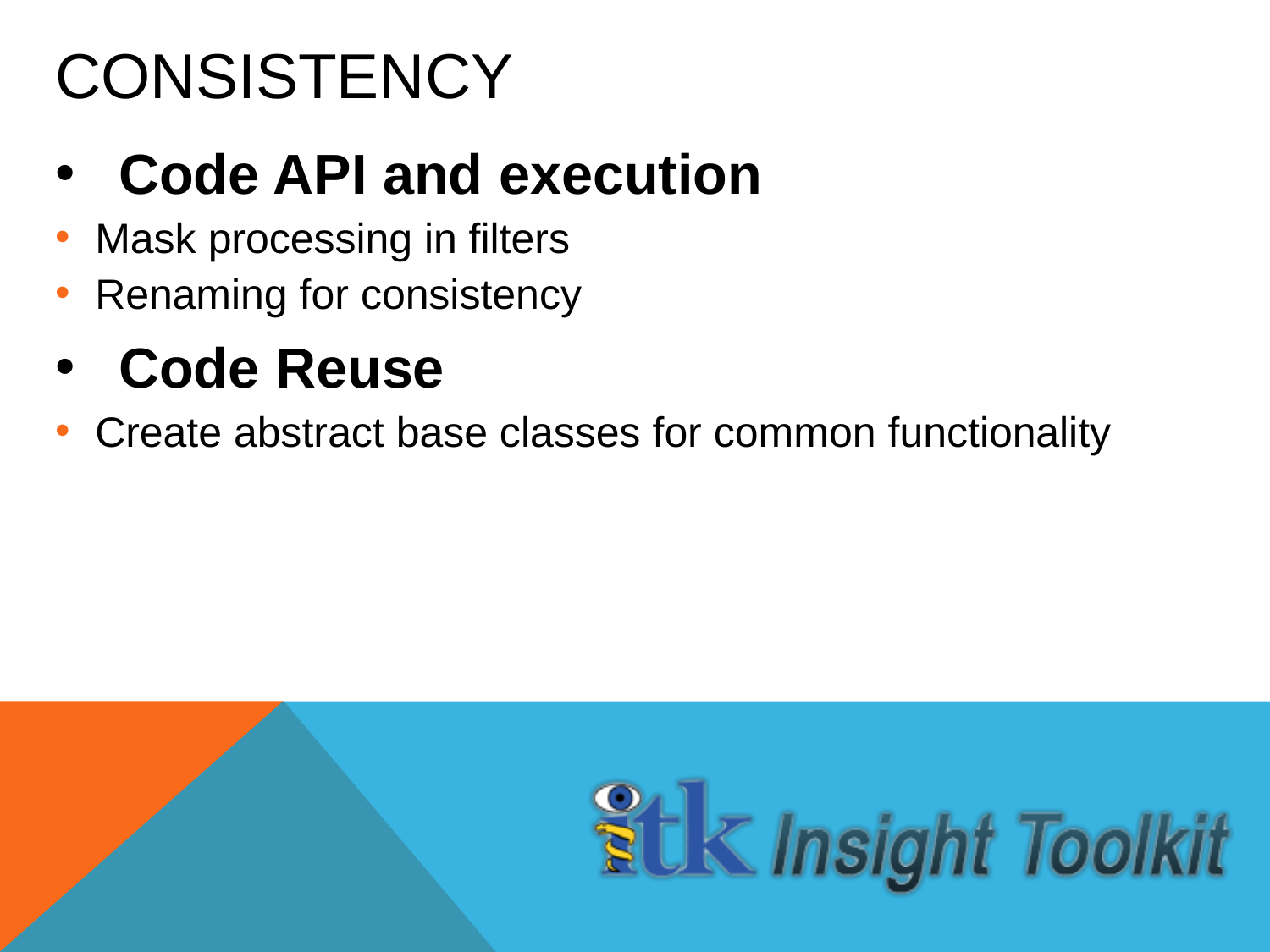

# Consistency
Code API and execution
Mask processing in filters
Renaming for consistency
Code Reuse
Create abstract base classes for common functionality